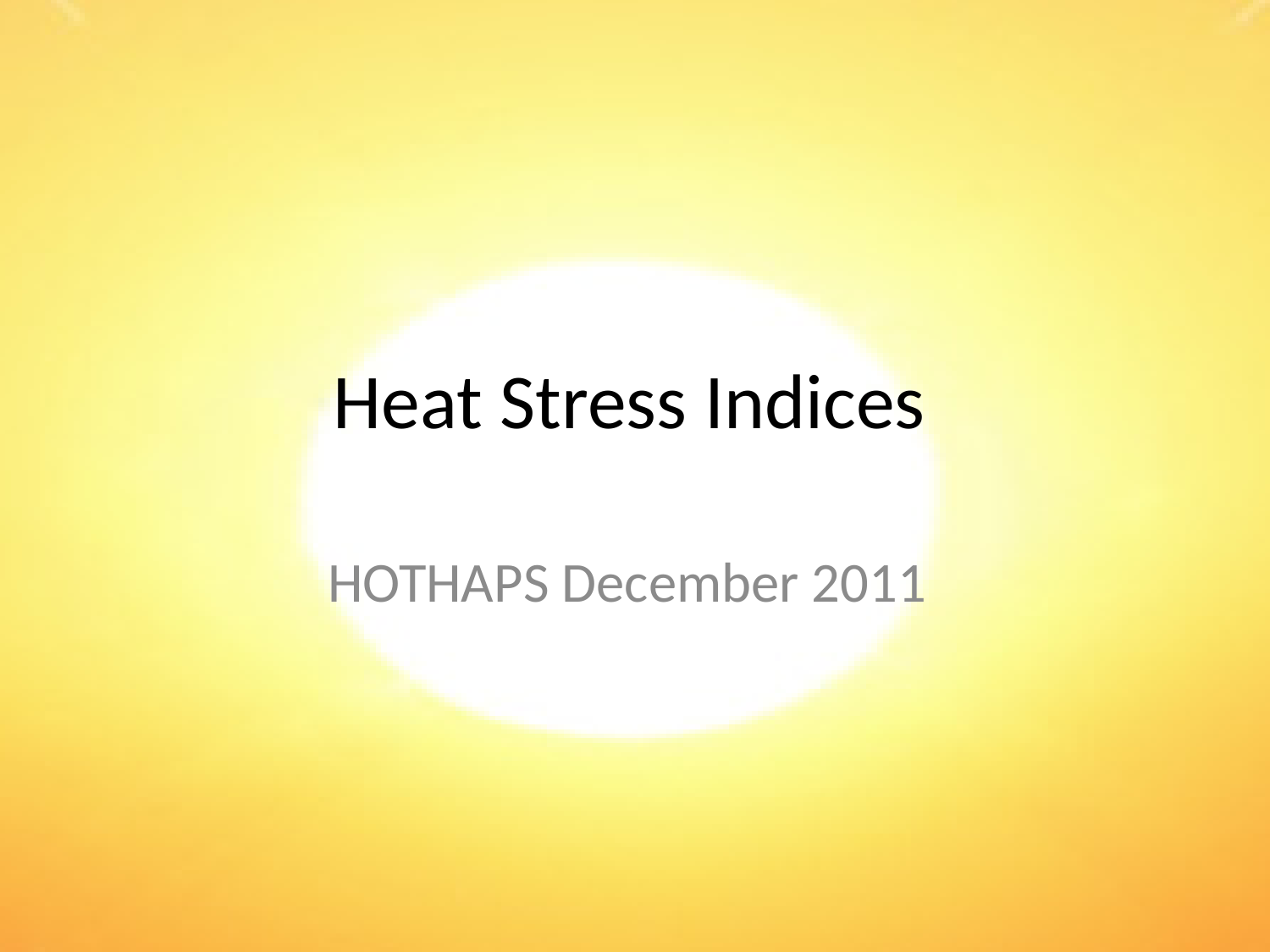

# Heat Stress Indices
HOTHAPS December 2011